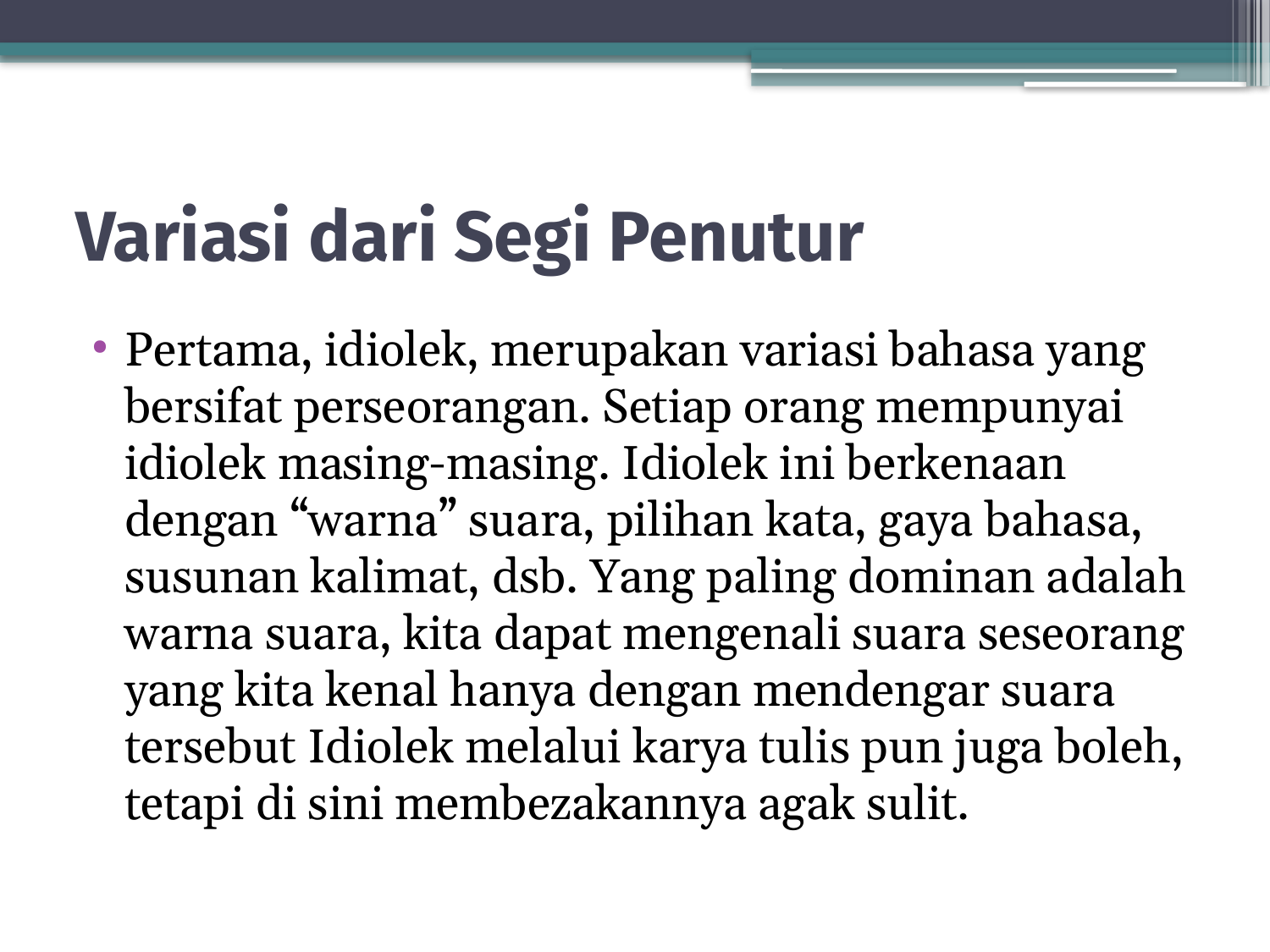

# Variasi dari Segi Penutur
Pertama, idiolek, merupakan variasi bahasa yang bersifat perseorangan. Setiap orang mempunyai idiolek masing-masing. Idiolek ini berkenaan dengan “warna” suara, pilihan kata, gaya bahasa, susunan kalimat, dsb. Yang paling dominan adalah warna suara, kita dapat mengenali suara seseorang yang kita kenal hanya dengan mendengar suara tersebut Idiolek melalui karya tulis pun juga boleh, tetapi di sini membezakannya agak sulit.